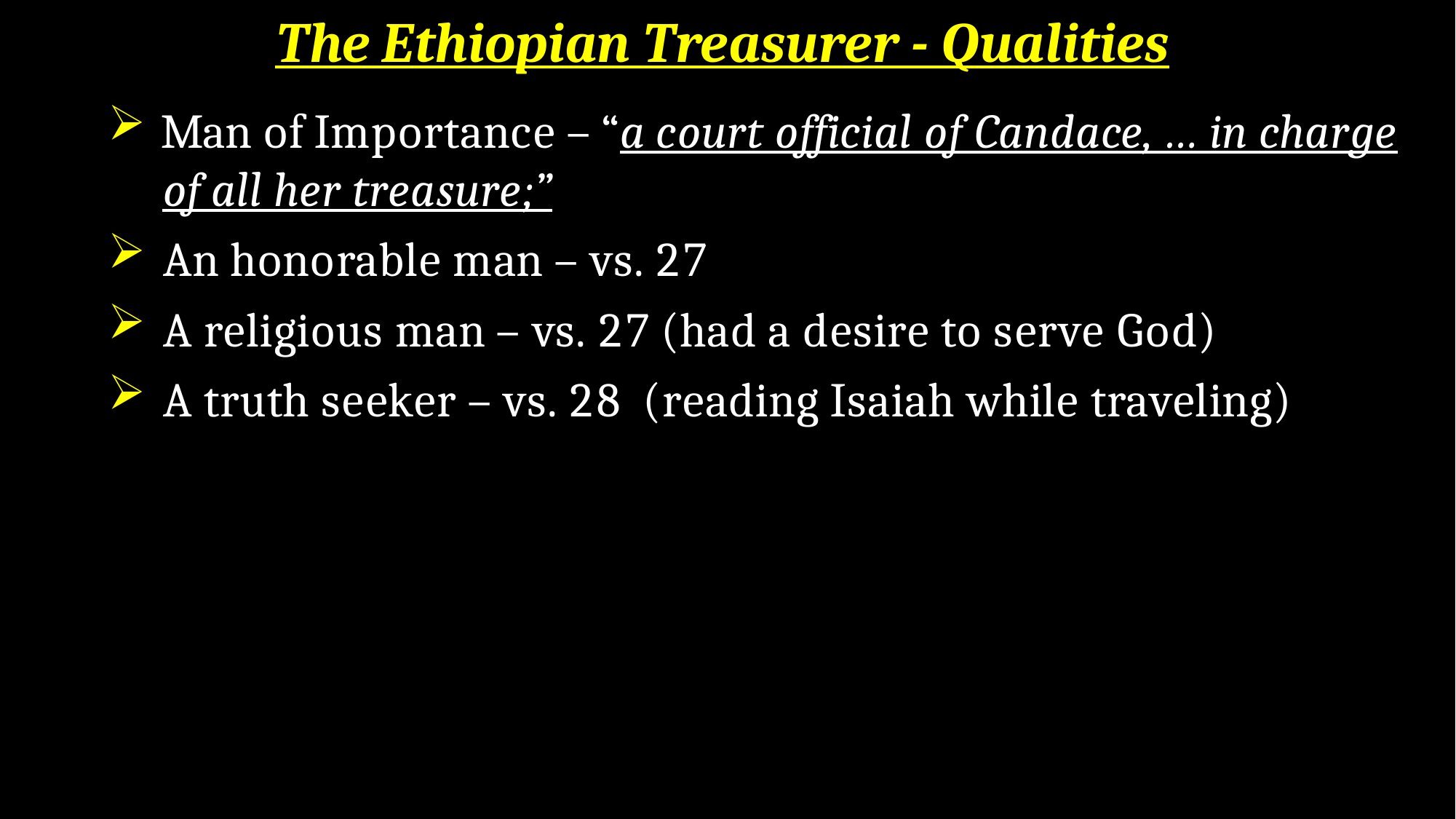

The Ethiopian Treasurer - Qualities
Man of Importance – “a court official of Candace, … in charge of all her treasure;”
An honorable man – vs. 27
A religious man – vs. 27 (had a desire to serve God)
A truth seeker – vs. 28  (reading Isaiah while traveling)